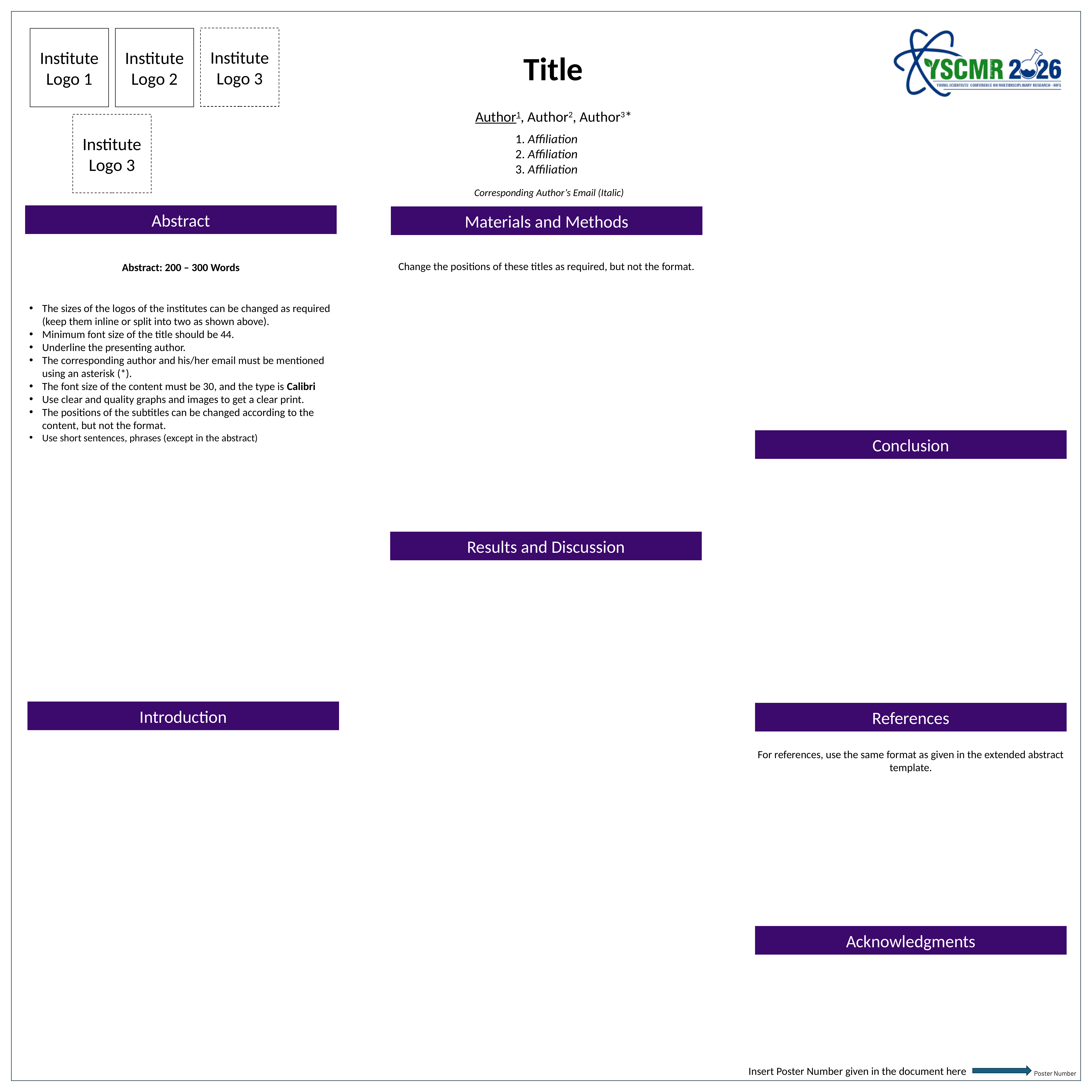

Institute Logo 3
Institute Logo 1
Institute Logo 2
Title
Author1, Author2, Author3*
Institute Logo 3
1. Affiliation
2. Affiliation
3. Affiliation
Corresponding Author’s Email (Italic)
Abstract
Materials and Methods
Change the positions of these titles as required, but not the format.
Abstract: 200 – 300 Words
The sizes of the logos of the institutes can be changed as required (keep them inline or split into two as shown above).
Minimum font size of the title should be 44.
Underline the presenting author.
The corresponding author and his/her email must be mentioned using an asterisk (*).
The font size of the content must be 30, and the type is Calibri
Use clear and quality graphs and images to get a clear print.
The positions of the subtitles can be changed according to the content, but not the format.
Use short sentences, phrases (except in the abstract)
Conclusion
Results and Discussion
Introduction
References
For references, use the same format as given in the extended abstract template.
Acknowledgments
Insert Poster Number given in the document here

Poster Number